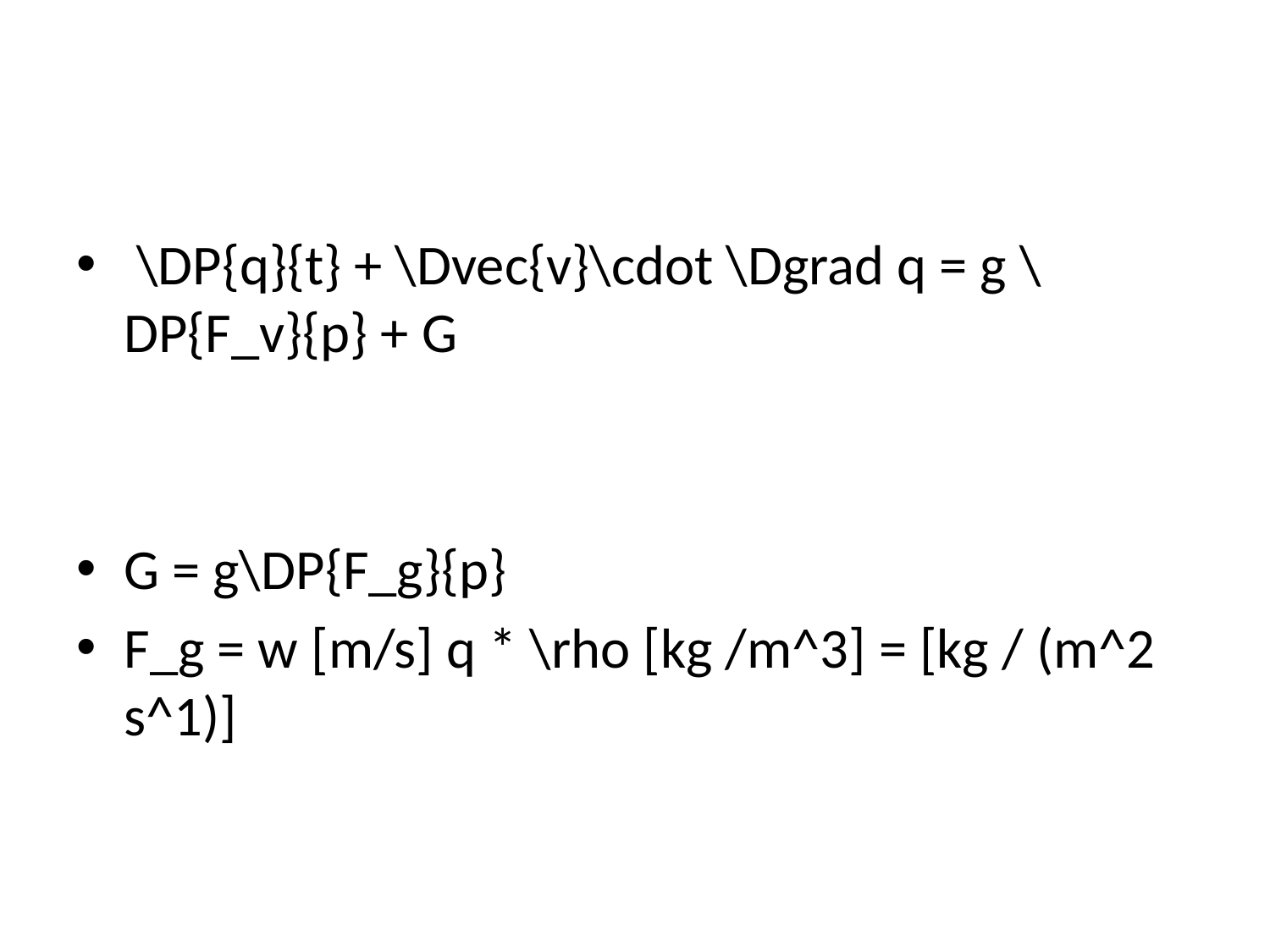

#
 \DP{q}{t} + \Dvec{v}\cdot \Dgrad q = g \DP{F_v}{p} + G

G = g\DP{F_g}{p}
F_g = w [m/s] q * \rho [kg /m^3] = [kg / (m^2 s^1)]